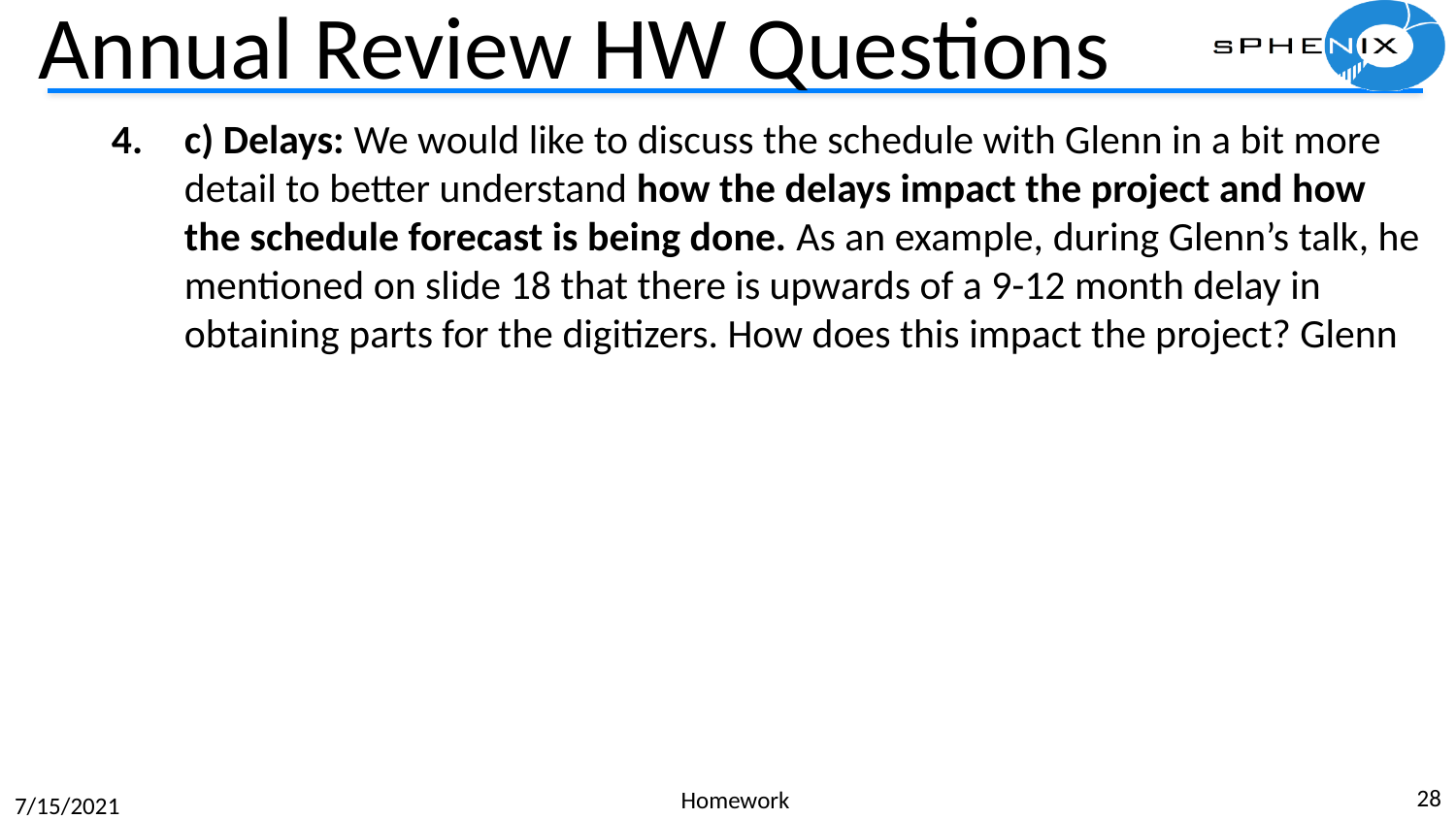

# Annual Review HW Questions
c) Delays: We would like to discuss the schedule with Glenn in a bit more detail to better understand how the delays impact the project and how the schedule forecast is being done. As an example, during Glenn’s talk, he mentioned on slide 18 that there is upwards of a 9-12 month delay in obtaining parts for the digitizers. How does this impact the project? Glenn

28
Homework
7/15/2021